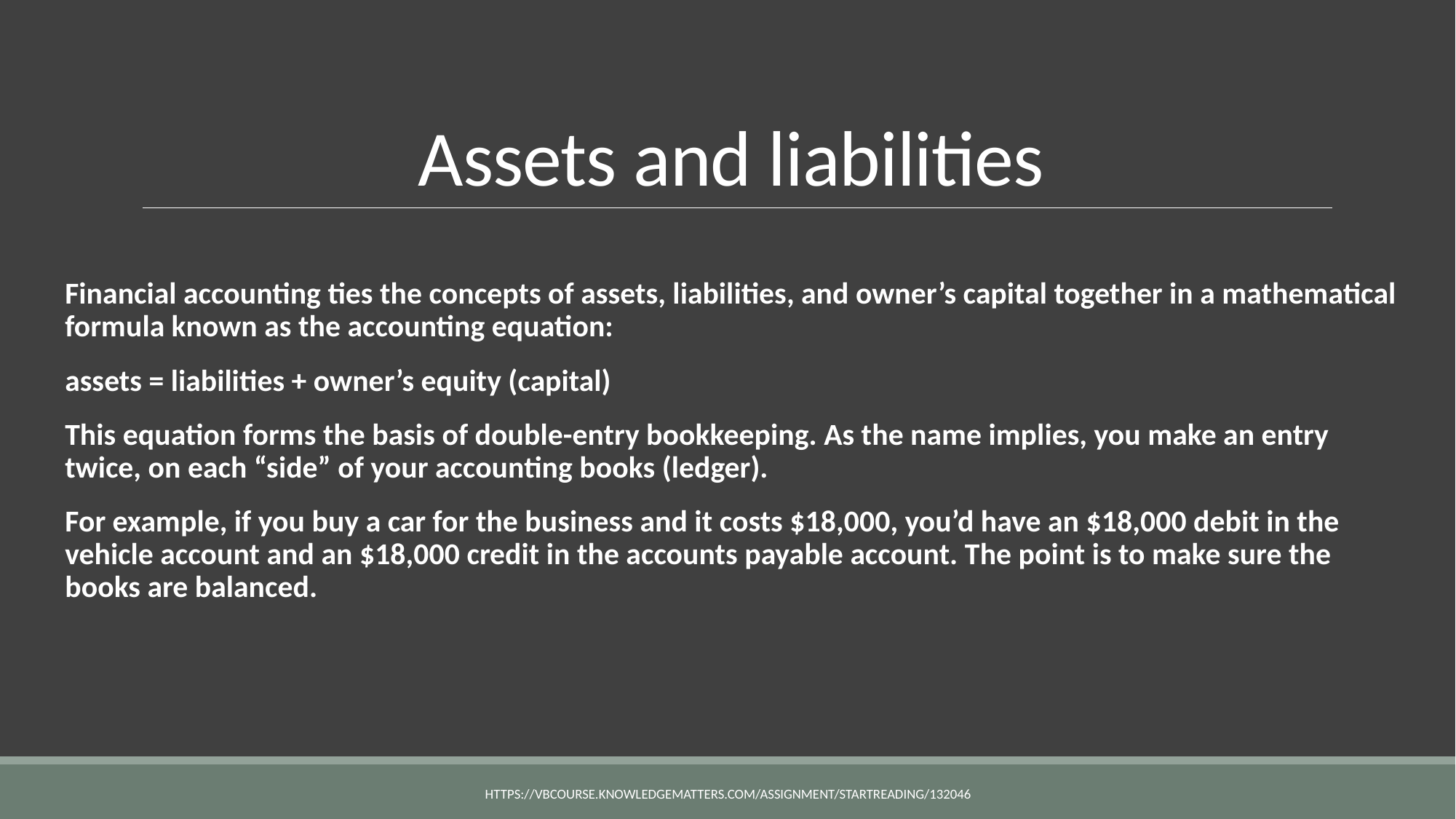

# Assets and liabilities

Financial accounting ties the concepts of assets, liabilities, and owner’s capital together in a mathematical formula known as the accounting equation:
assets = liabilities + owner’s equity (capital)
This equation forms the basis of double-entry bookkeeping. As the name implies, you make an entry twice, on each “side” of your accounting books (ledger).
For example, if you buy a car for the business and it costs $18,000, you’d have an $18,000 debit in the vehicle account and an $18,000 credit in the accounts payable account. The point is to make sure the books are balanced.
https://vbcourse.knowledgematters.com/assignment/startReading/132046